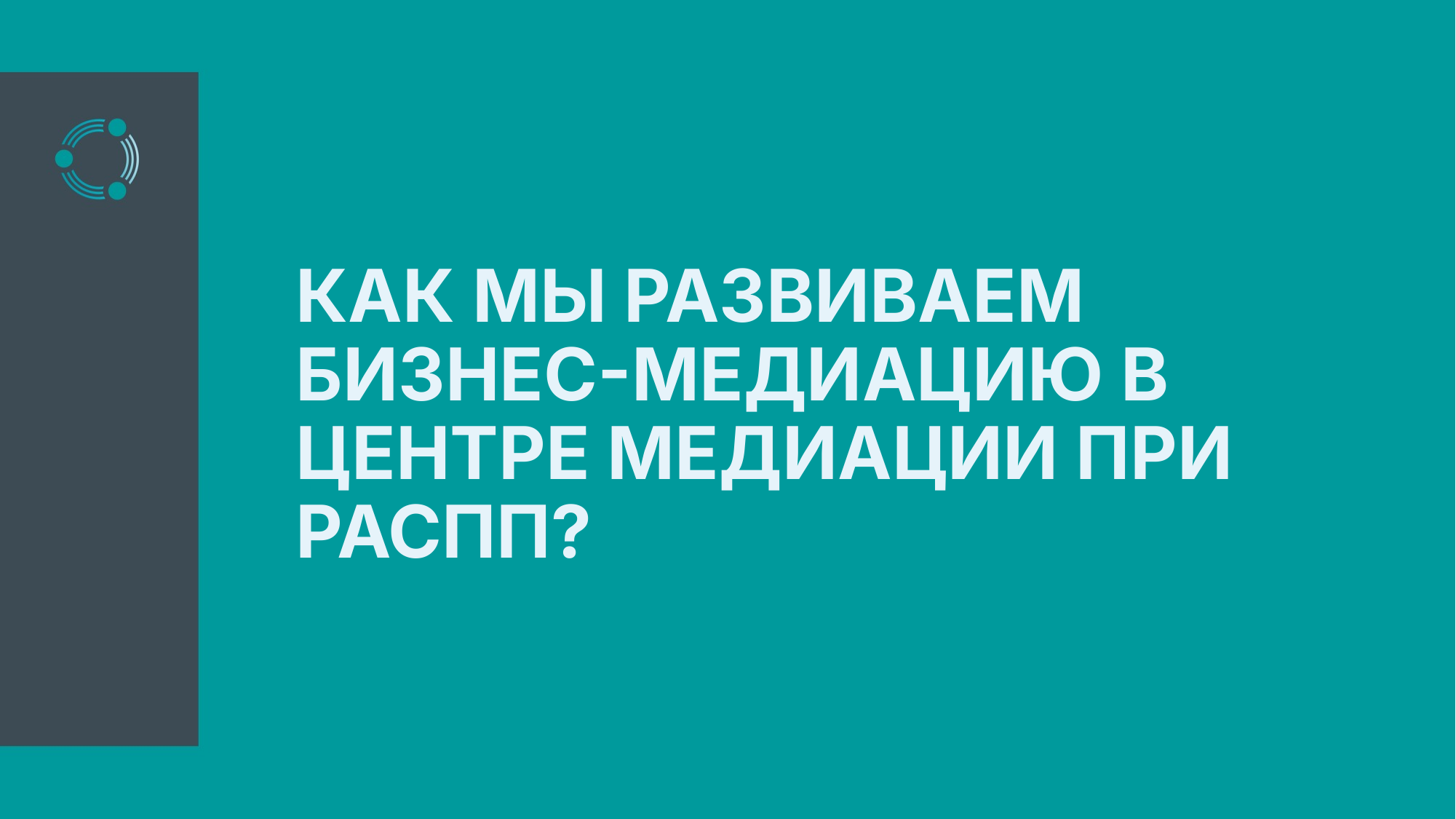

КАК МЫ РАЗВИВАЕМ
БИЗНЕС-МЕДИАЦИЮ В ЦЕНТРЕ МЕДИАЦИИ ПРИ РАСПП?